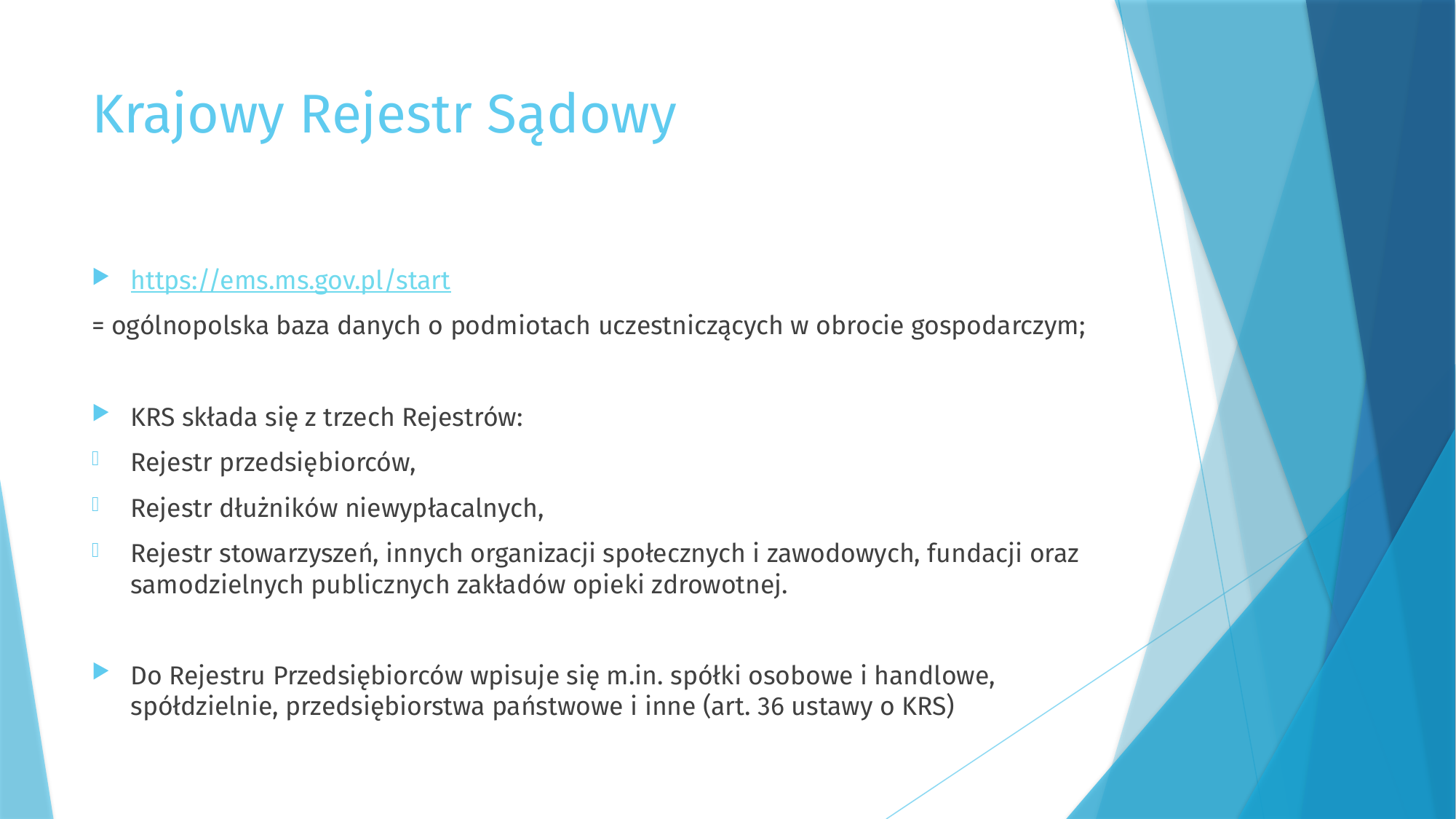

# Krajowy Rejestr Sądowy
https://ems.ms.gov.pl/start
= ogólnopolska baza danych o podmiotach uczestniczących w obrocie gospodarczym;

KRS składa się z trzech Rejestrów:
Rejestr przedsiębiorców,
Rejestr dłużników niewypłacalnych,
Rejestr stowarzyszeń, innych organizacji społecznych i zawodowych, fundacji oraz samodzielnych publicznych zakładów opieki zdrowotnej.

Do Rejestru Przedsiębiorców wpisuje się m.in. spółki osobowe i handlowe, spółdzielnie, przedsiębiorstwa państwowe i inne (art. 36 ustawy o KRS)